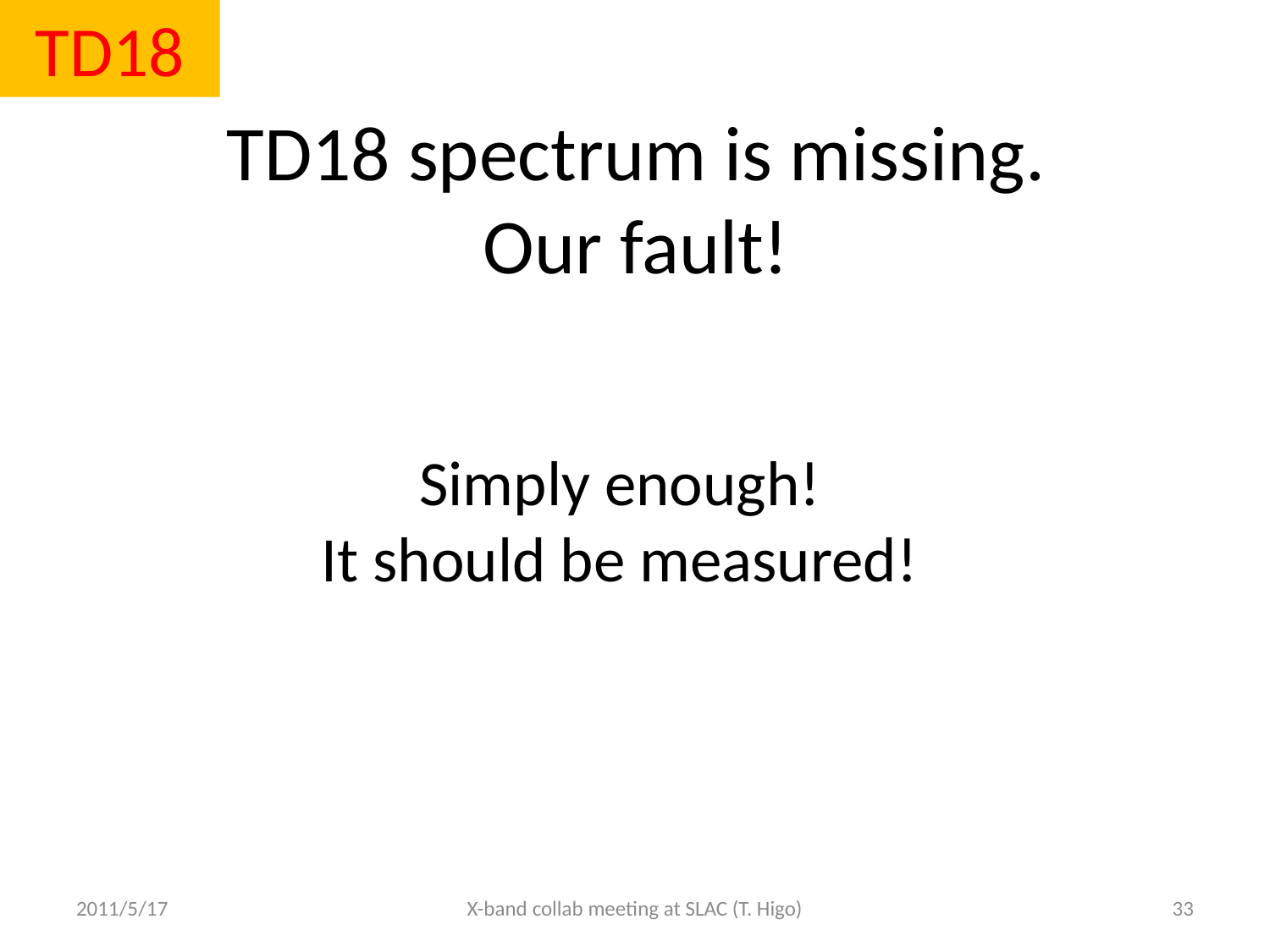

TD18
# TD18 spectrum is missing. Our fault!
Simply enough!
It should be measured!
2011/5/17
X-band collab meeting at SLAC (T. Higo)
33